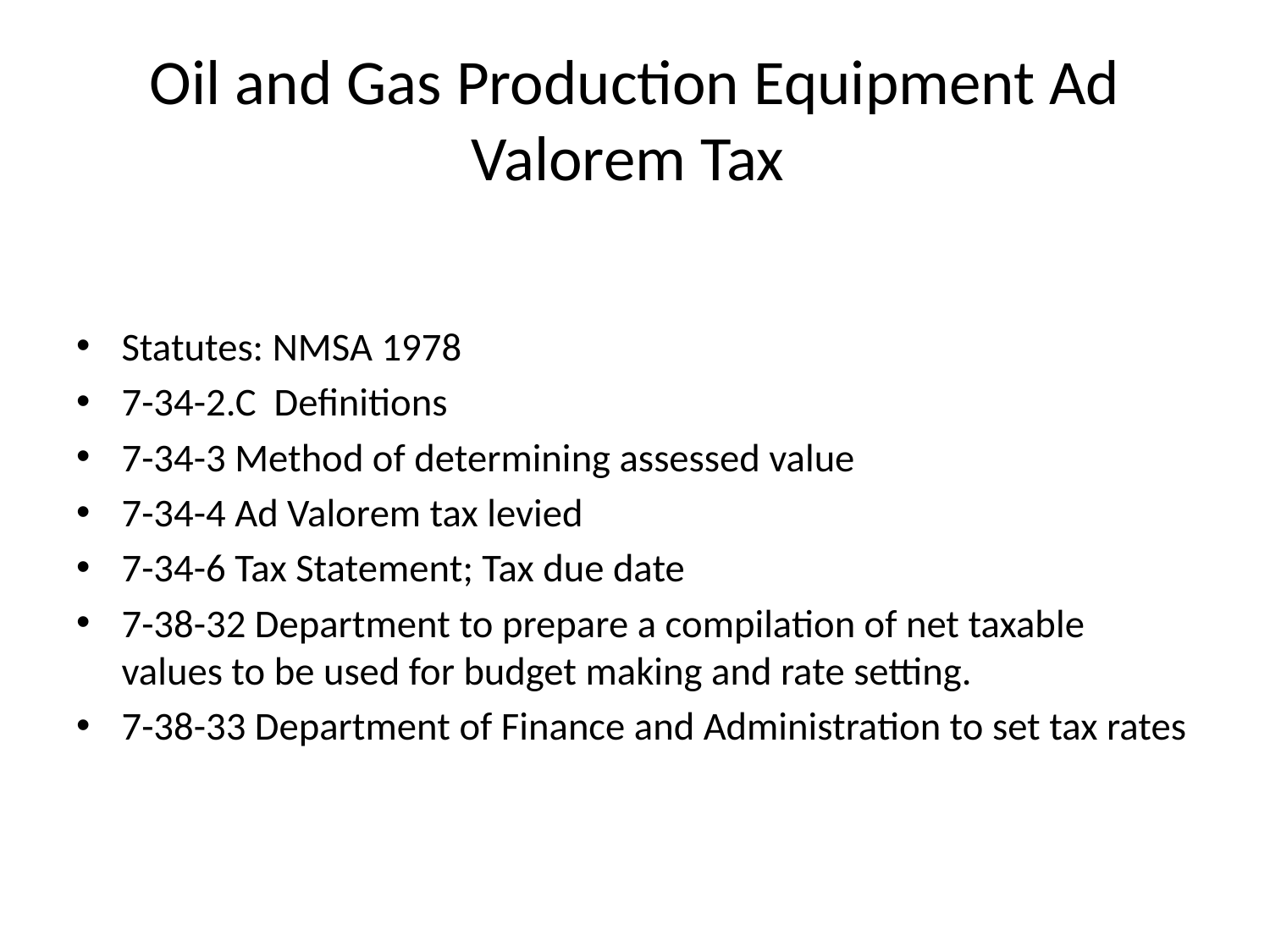

# Oil and Gas Production Equipment Ad Valorem Tax

Statutes: NMSA 1978
7-34-2.C  Definitions
7-34-3 Method of determining assessed value
7-34-4 Ad Valorem tax levied
7-34-6 Tax Statement; Tax due date
7-38-32 Department to prepare a compilation of net taxable values to be used for budget making and rate setting.
7-38-33 Department of Finance and Administration to set tax rates